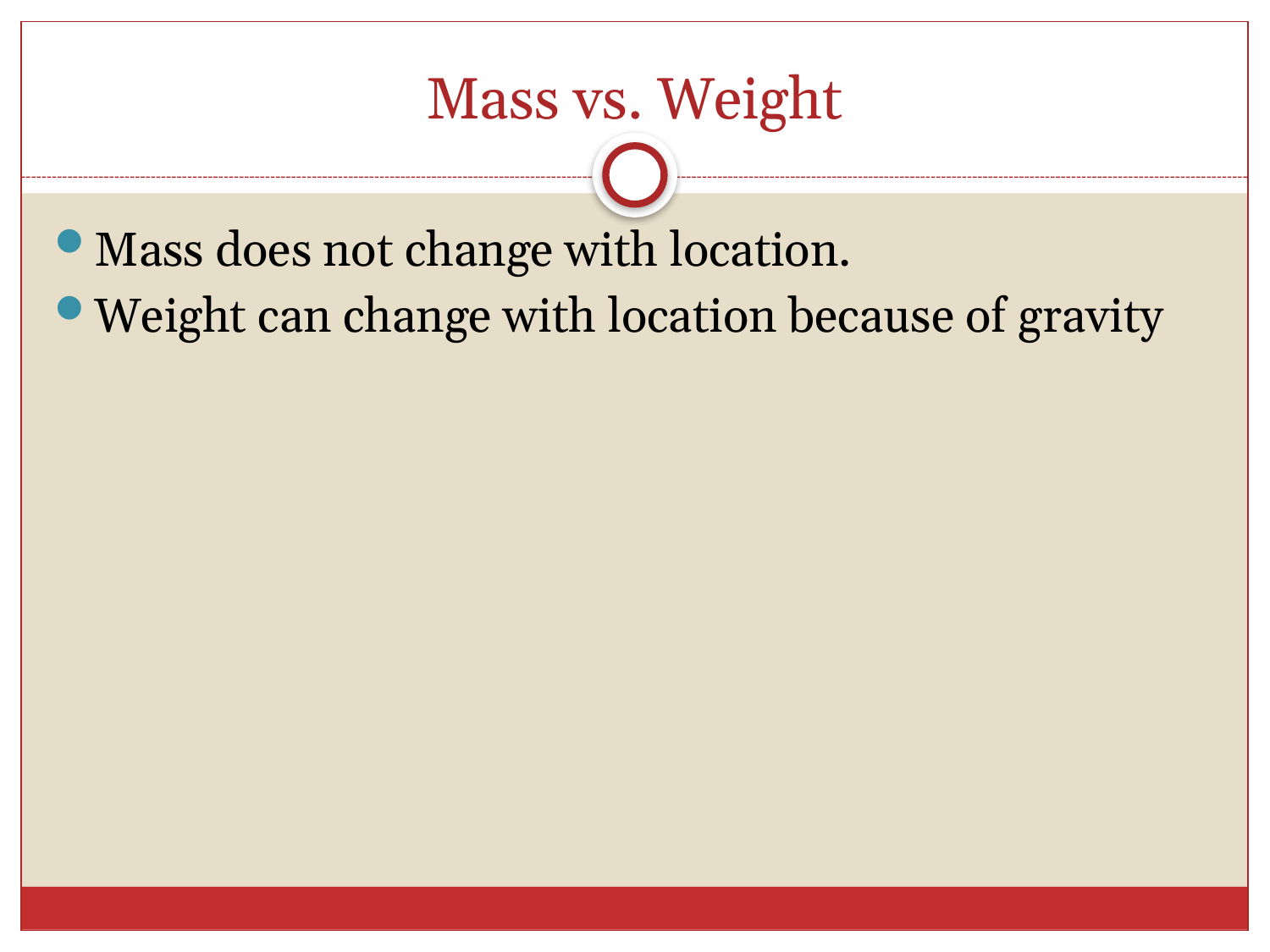

# Mass vs. Weight
Mass does not change with location.
Weight can change with location because of gravity